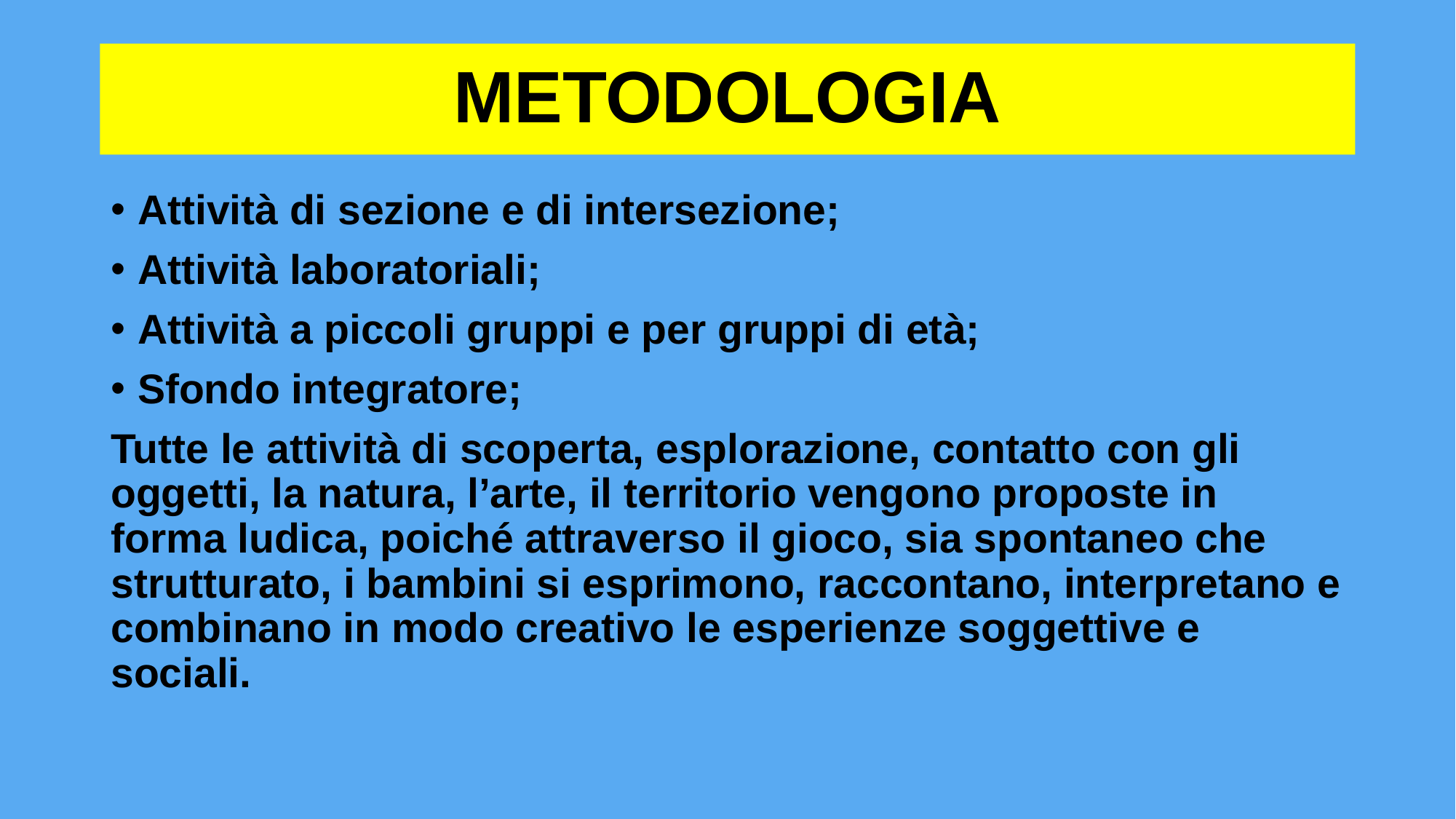

# METODOLOGIA
Attività di sezione e di intersezione;
Attività laboratoriali;
Attività a piccoli gruppi e per gruppi di età;
Sfondo integratore;
Tutte le attività di scoperta, esplorazione, contatto con gli oggetti, la natura, l’arte, il territorio vengono proposte in forma ludica, poiché attraverso il gioco, sia spontaneo che strutturato, i bambini si esprimono, raccontano, interpretano e combinano in modo creativo le esperienze soggettive e sociali.